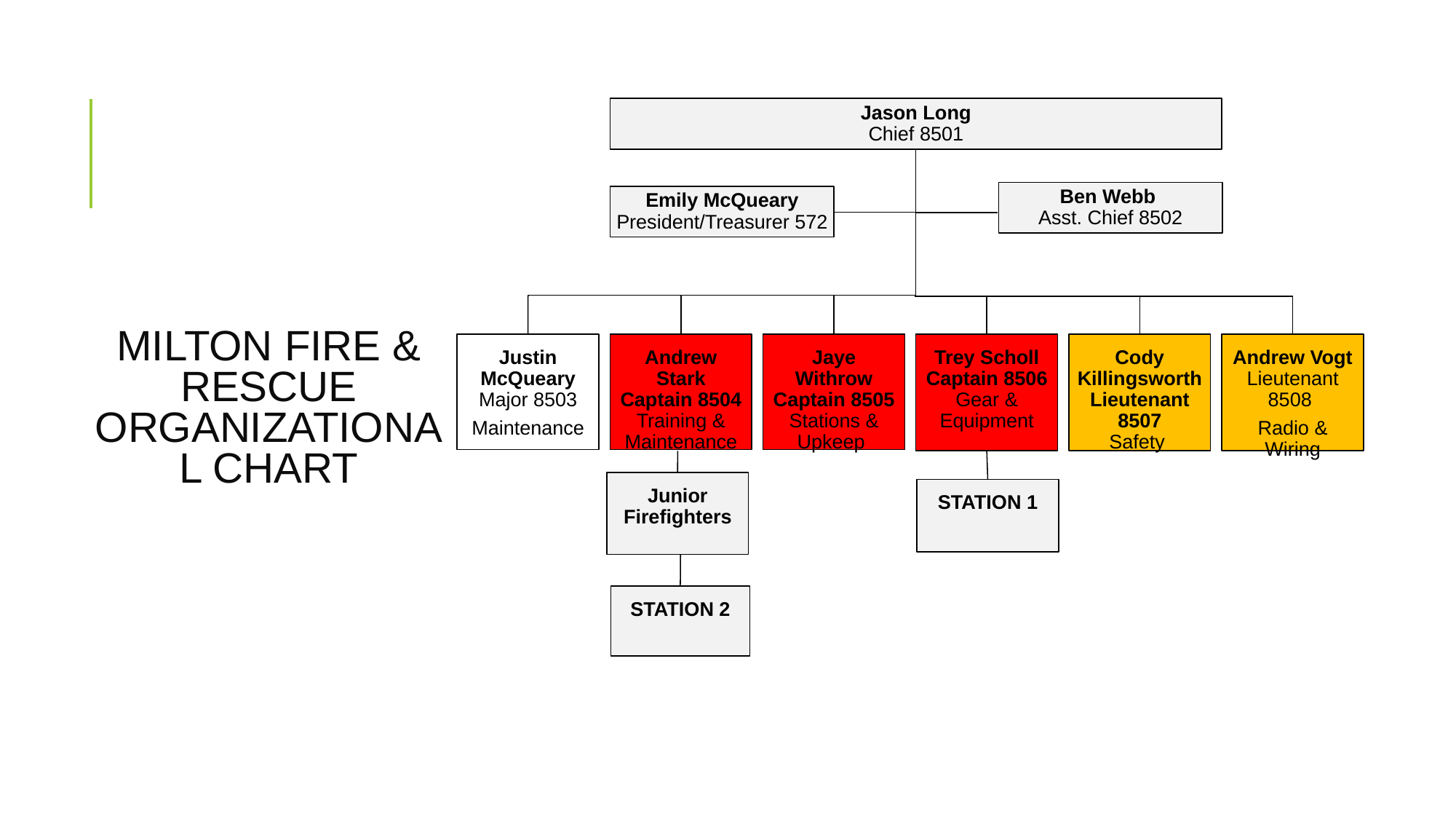

# MILTON FIRE & RESCUE ORGANIZATIONAL CHART
Jason Long
Chief 8501
Ben Webb
Asst. Chief 8502
Emily McQueary
President/Treasurer 572
Jaye Withrow Captain 8505
Stations & Upkeep
Justin McQueary
Major 8503
Maintenance
Andrew Stark Captain 8504
Training & Maintenance
Trey Scholl Captain 8506
Gear & Equipment
Cody Killingsworth Lieutenant 8507
Safety
Andrew Vogt
Lieutenant 8508
Radio & Wiring
Junior Firefighters
STATION 1
STATION 2